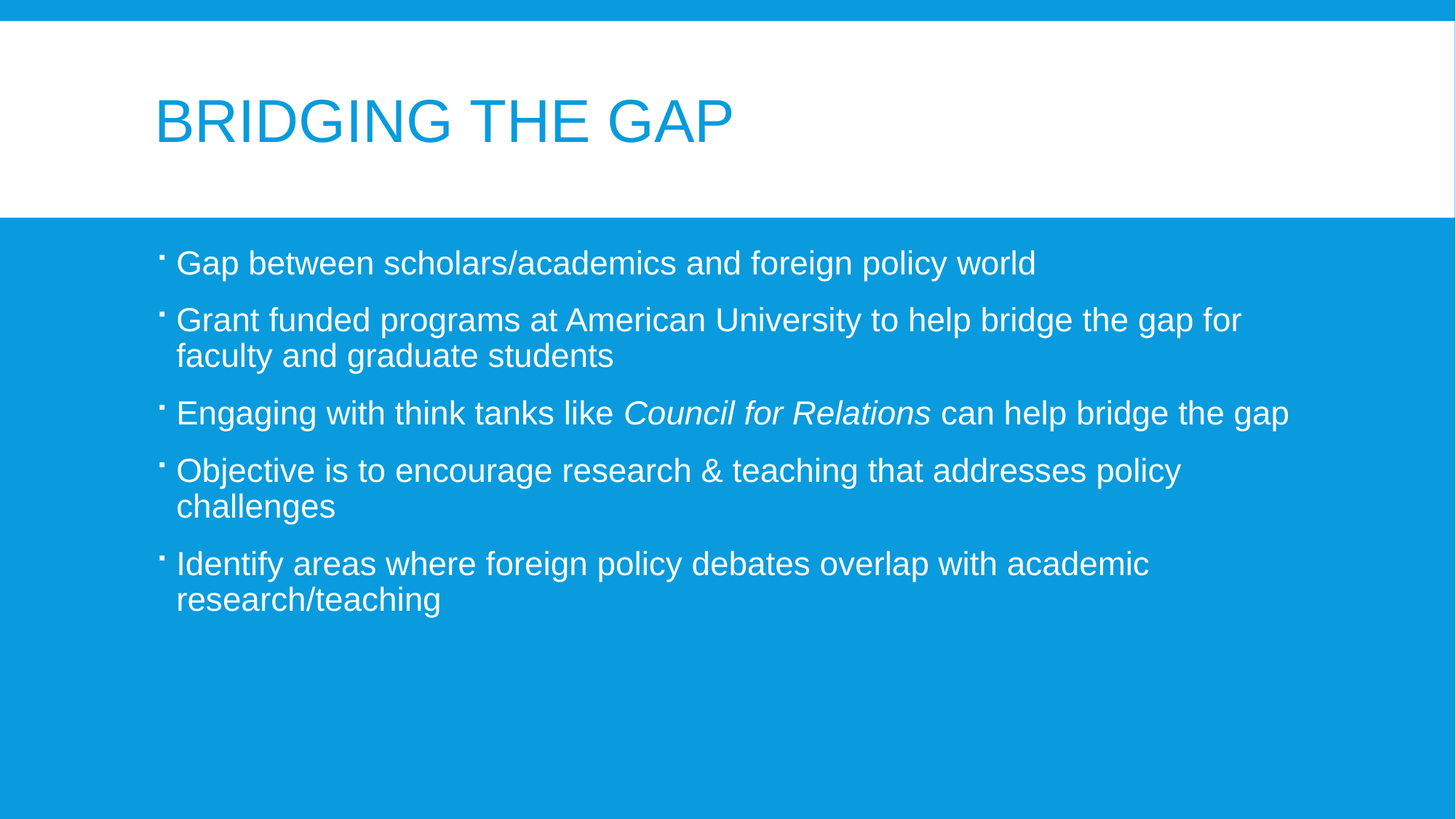

# Bridging the Gap
Gap between scholars/academics and foreign policy world
Grant funded programs at American University to help bridge the gap for faculty and graduate students
Engaging with think tanks like Council for Relations can help bridge the gap
Objective is to encourage research & teaching that addresses policy challenges
Identify areas where foreign policy debates overlap with academic research/teaching